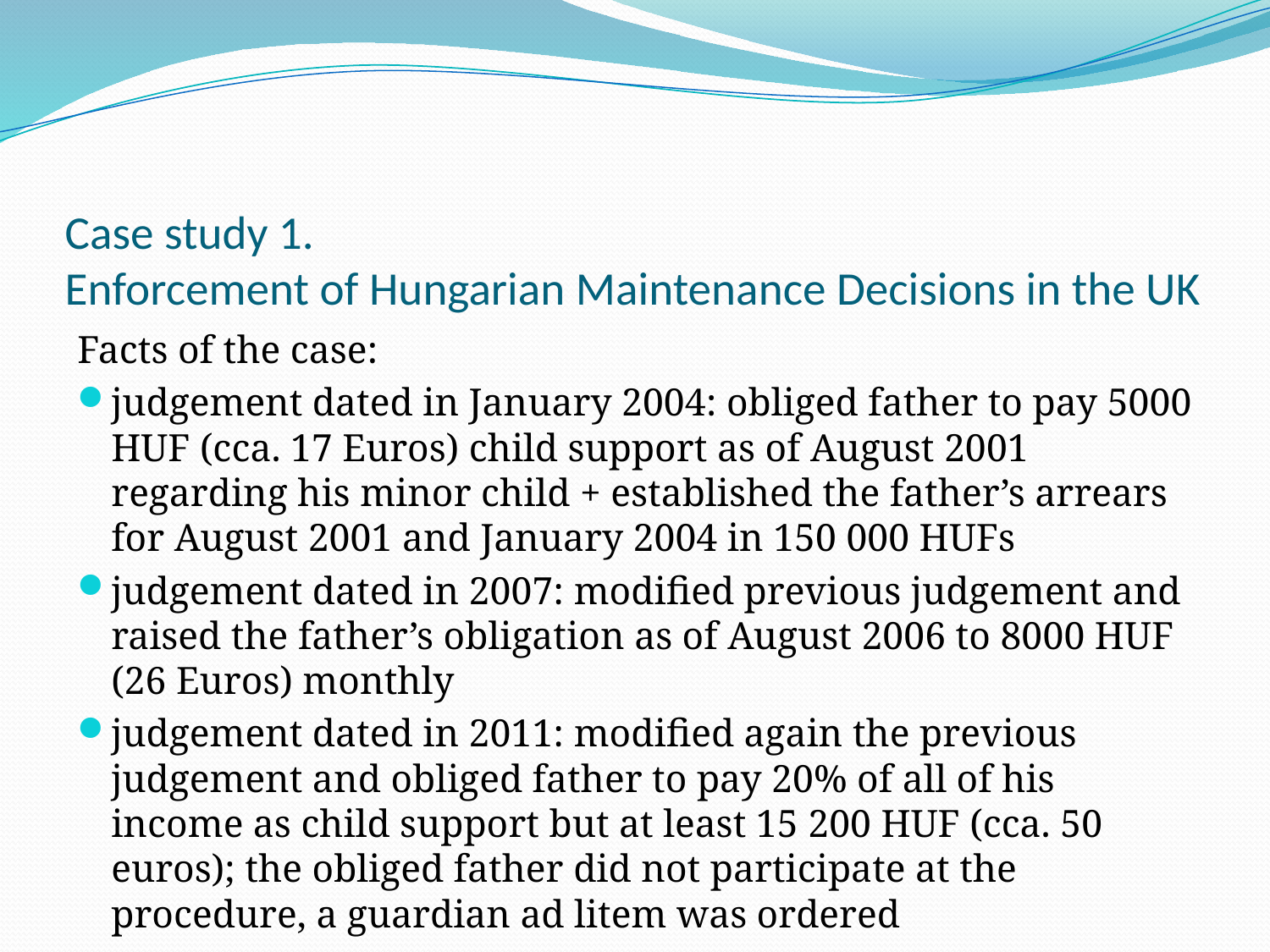

# Case study 1. Enforcement of Hungarian Maintenance Decisions in the UK
Facts of the case:
judgement dated in January 2004: obliged father to pay 5000 HUF (cca. 17 Euros) child support as of August 2001 regarding his minor child + established the father’s arrears for August 2001 and January 2004 in 150 000 HUFs
judgement dated in 2007: modified previous judgement and raised the father’s obligation as of August 2006 to 8000 HUF (26 Euros) monthly
judgement dated in 2011: modified again the previous judgement and obliged father to pay 20% of all of his income as child support but at least 15 200 HUF (cca. 50 euros); the obliged father did not participate at the procedure, a guardian ad litem was ordered